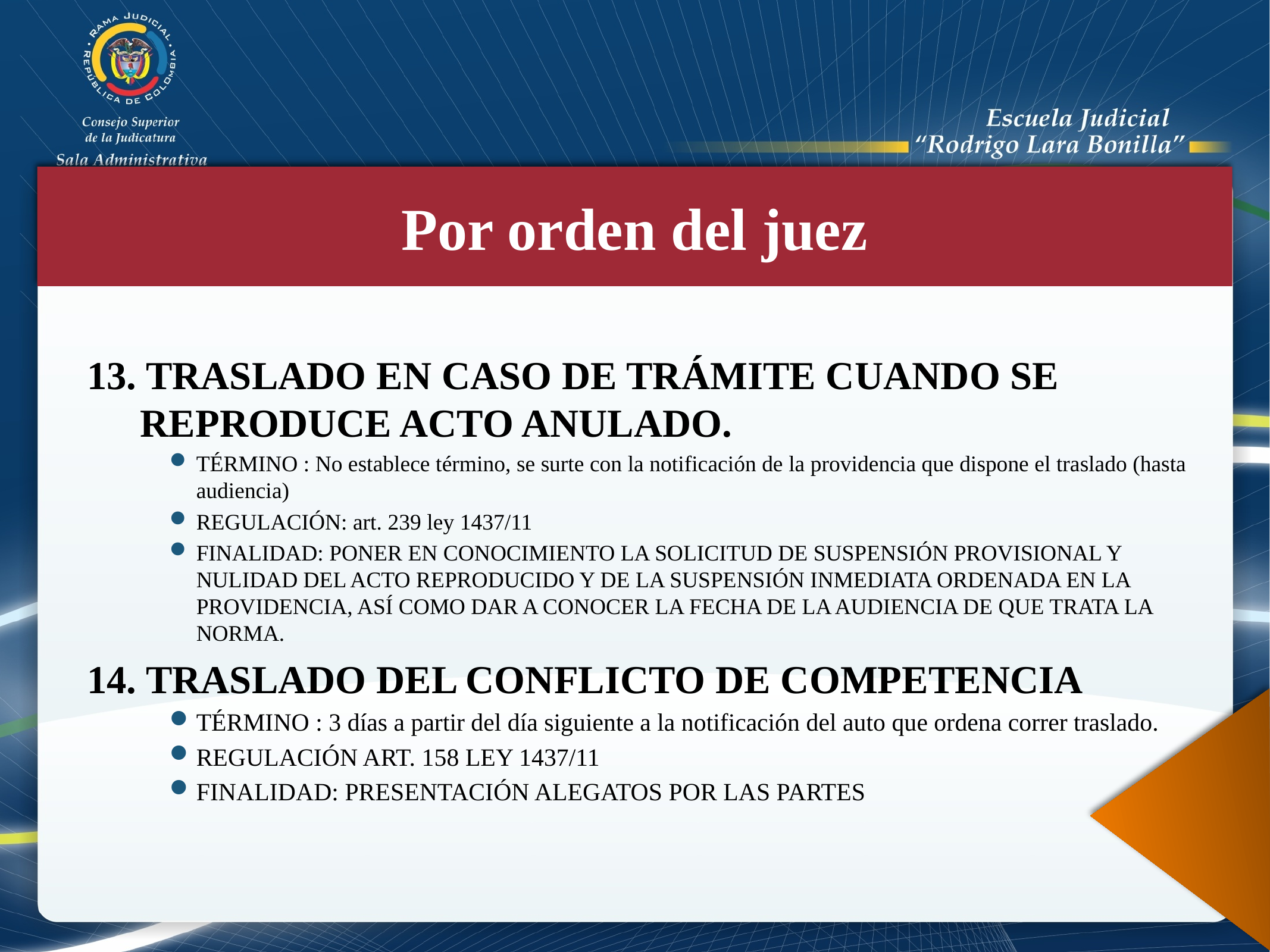

Por orden del juez

13. TRASLADO EN CASO DE TRÁMITE CUANDO SE REPRODUCE ACTO ANULADO.
TÉRMINO : No establece término, se surte con la notificación de la providencia que dispone el traslado (hasta audiencia)
REGULACIÓN: art. 239 ley 1437/11
FINALIDAD: PONER EN CONOCIMIENTO LA SOLICITUD DE SUSPENSIÓN PROVISIONAL Y NULIDAD DEL ACTO REPRODUCIDO Y DE LA SUSPENSIÓN INMEDIATA ORDENADA EN LA PROVIDENCIA, ASÍ COMO DAR A CONOCER LA FECHA DE LA AUDIENCIA DE QUE TRATA LA NORMA.
14. TRASLADO DEL CONFLICTO DE COMPETENCIA
TÉRMINO : 3 días a partir del día siguiente a la notificación del auto que ordena correr traslado.
REGULACIÓN ART. 158 LEY 1437/11
FINALIDAD: PRESENTACIÓN ALEGATOS POR LAS PARTES